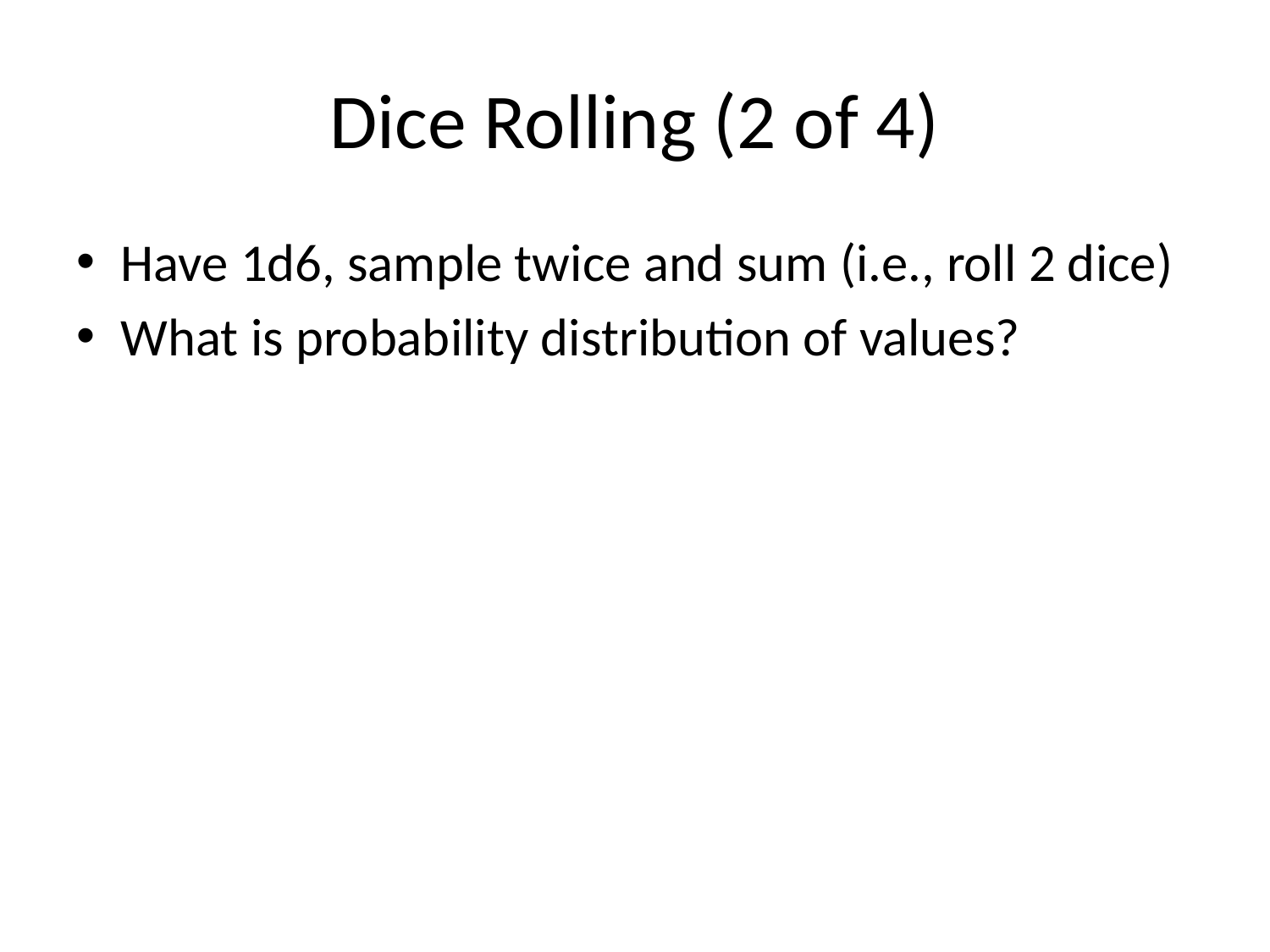

# Dice Rolling (2 of 4)
Have 1d6, sample twice and sum (i.e., roll 2 dice)
What is probability distribution of values?